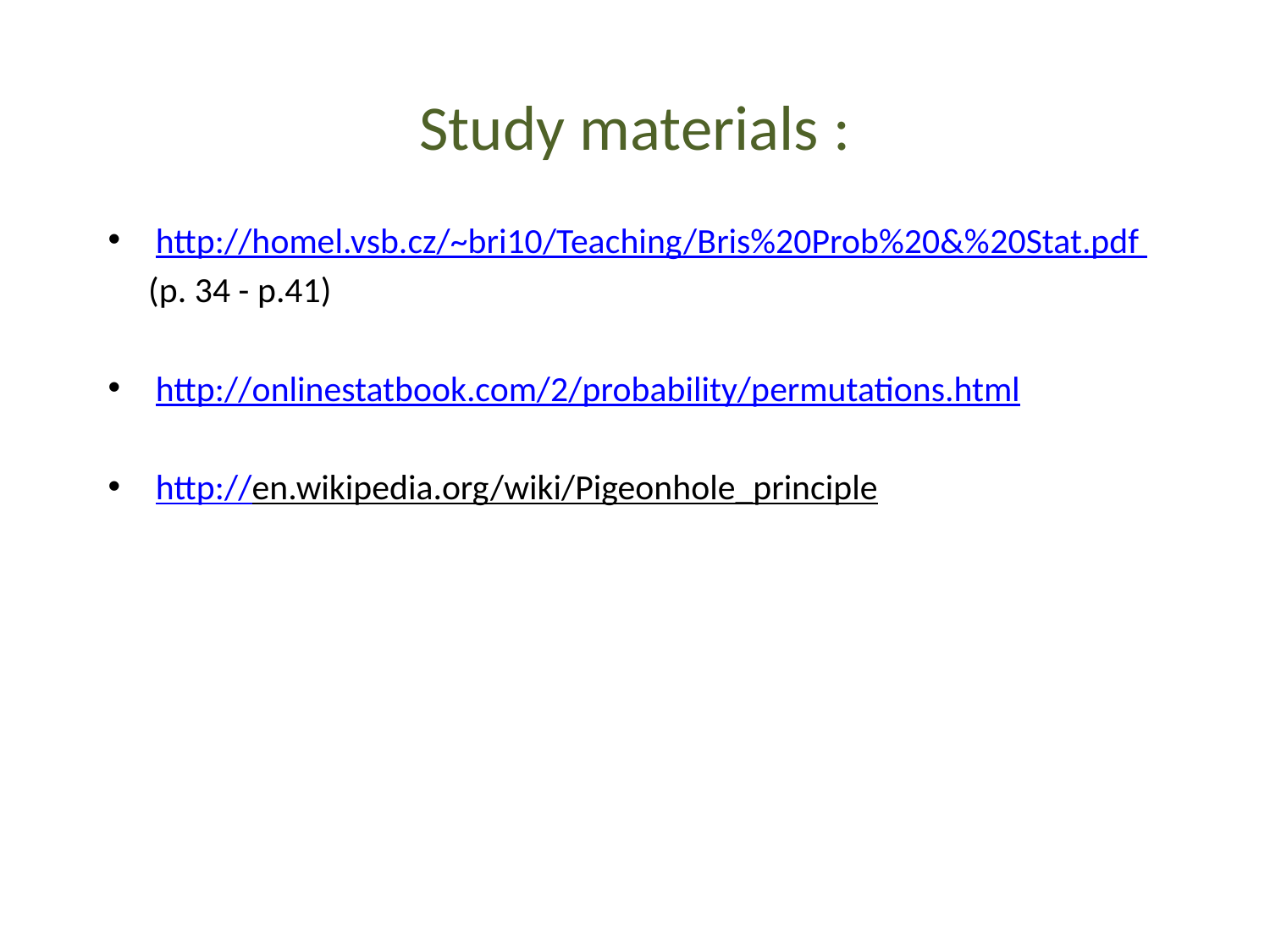

# Study materials :
http://homel.vsb.cz/~bri10/Teaching/Bris%20Prob%20&%20Stat.pdf
     (p. 34 - p.41)

http://onlinestatbook.com/2/probability/permutations.html

http://en.wikipedia.org/wiki/Pigeonhole_principle